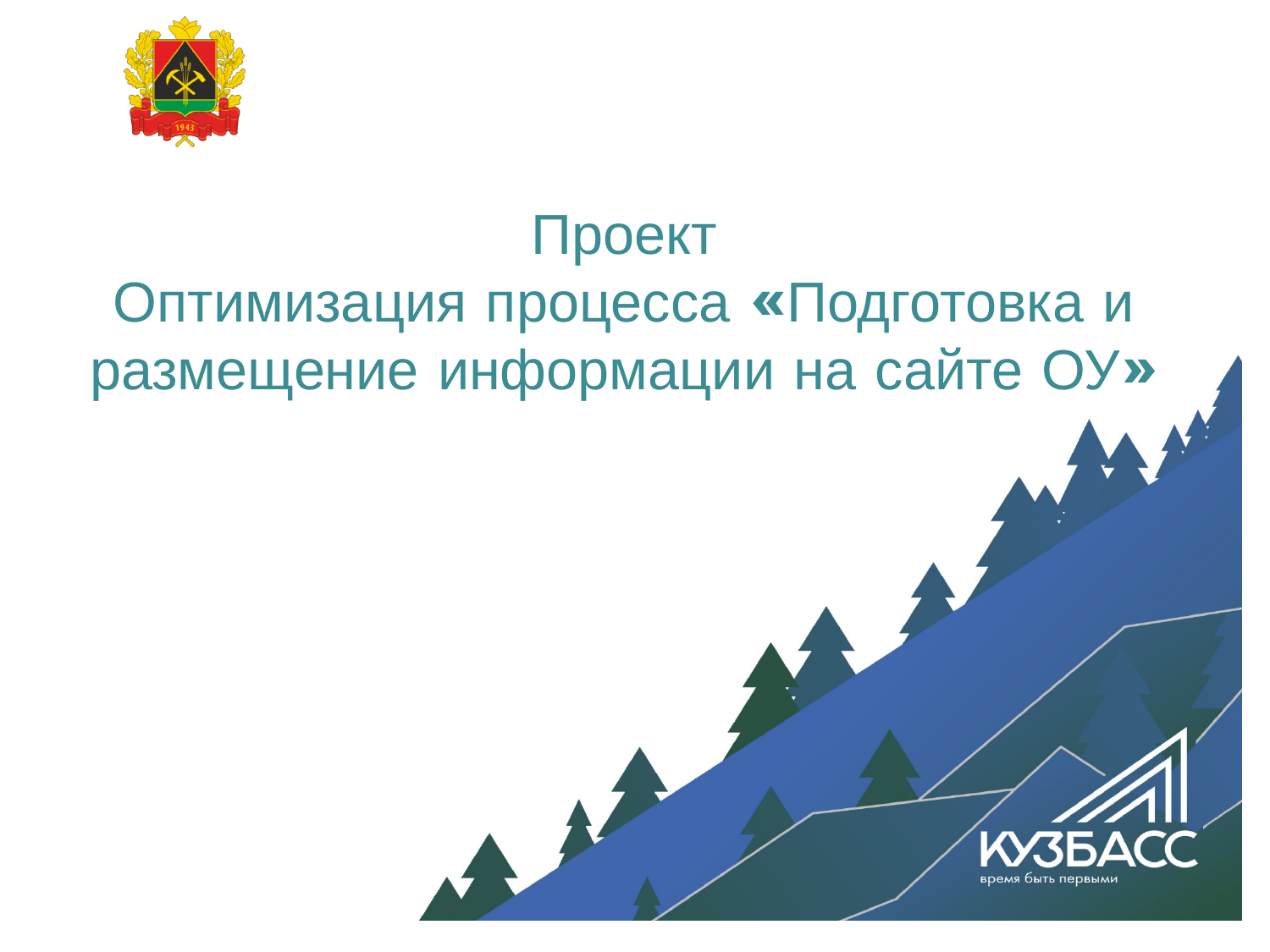

Проект
Оптимизация процесса «Подготовка и размещение информации на сайте ОУ»